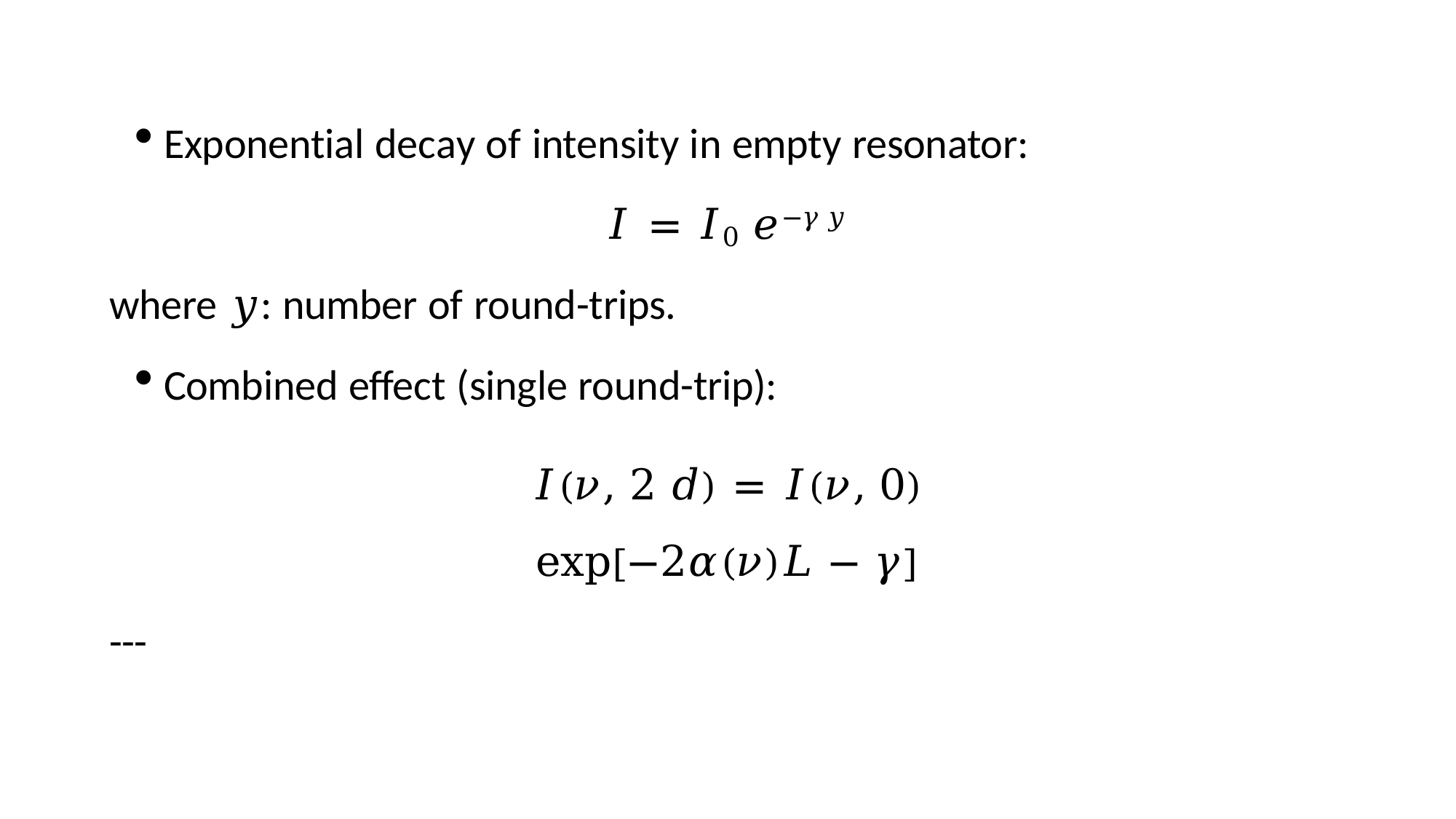

Exponential decay of intensity in empty resonator:
𝐼 = 𝐼0 𝑒−𝛾𝑦
where 𝑦: number of round-trips.
Combined effect (single round-trip):
𝐼(𝜈, 2 𝑑) = 𝐼(𝜈, 0) exp[−2𝛼(𝜈)𝐿 − 𝛾]
---